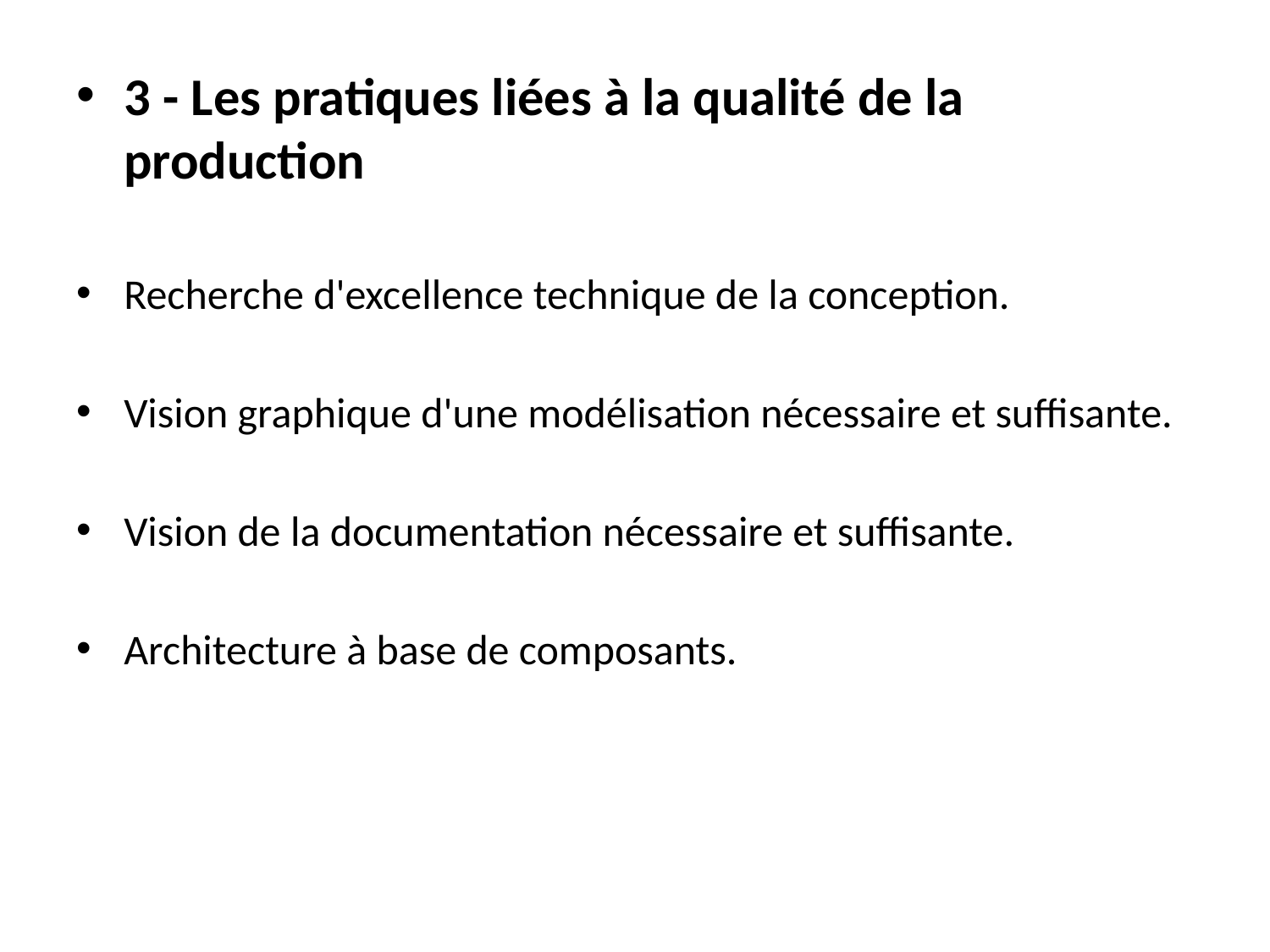

3 - Les pratiques liées à la qualité de la production

Recherche d'excellence technique de la conception.

Vision graphique d'une modélisation nécessaire et suffisante.

Vision de la documentation nécessaire et suffisante.

Architecture à base de composants.